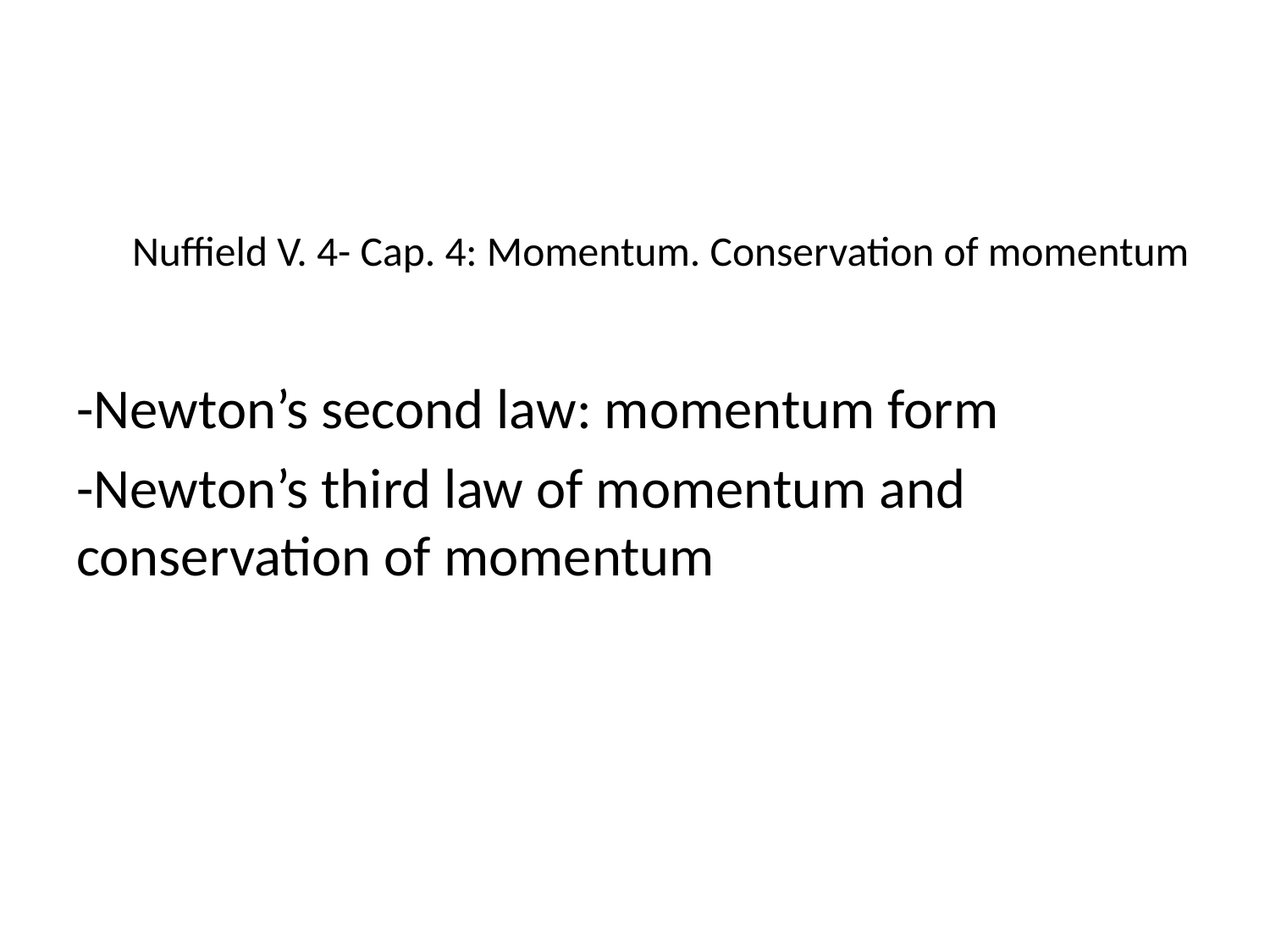

# Nuffield V. 4- Cap. 4: Momentum. Conservation of momentum
-Newton’s second law: momentum form
-Newton’s third law of momentum and conservation of momentum